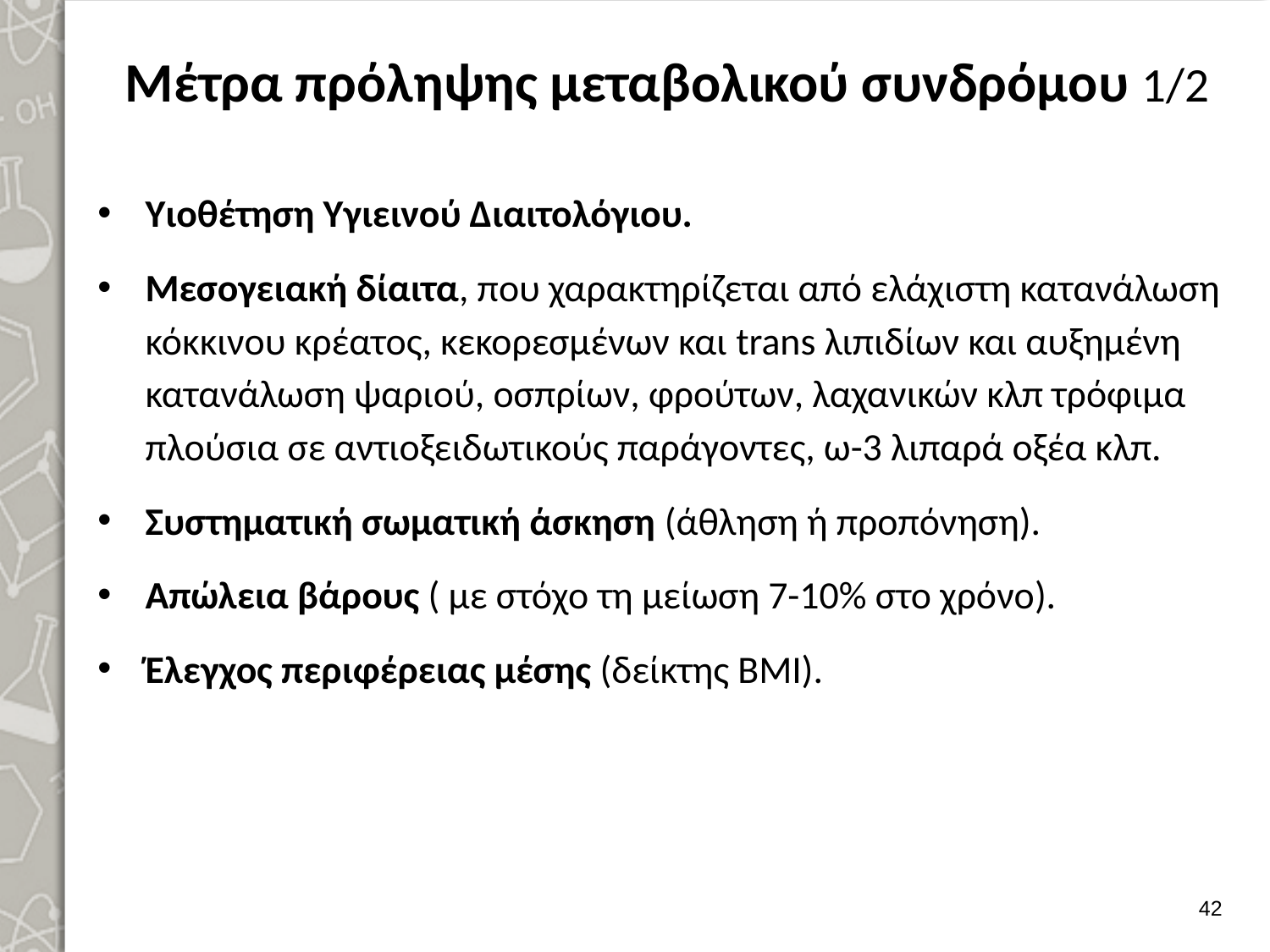

# Μέτρα πρόληψης μεταβολικού συνδρόμου 1/2
Υιοθέτηση Υγιεινού Διαιτολόγιου.
Μεσογειακή δίαιτα, που χαρακτηρίζεται από ελάχιστη κατανάλωση κόκκινου κρέατος, κεκορεσμένων και trans λιπιδίων και αυξημένη κατανάλωση ψαριού, οσπρίων, φρούτων, λαχανικών κλπ τρόφιμα πλούσια σε αντιοξειδωτικούς παράγοντες, ω-3 λιπαρά οξέα κλπ.
Συστηματική σωματική άσκηση (άθληση ή προπόνηση).
Απώλεια βάρους ( με στόχο τη μείωση 7-10% στο χρόνο).
Έλεγχος περιφέρειας μέσης (δείκτης ΒΜΙ).
42